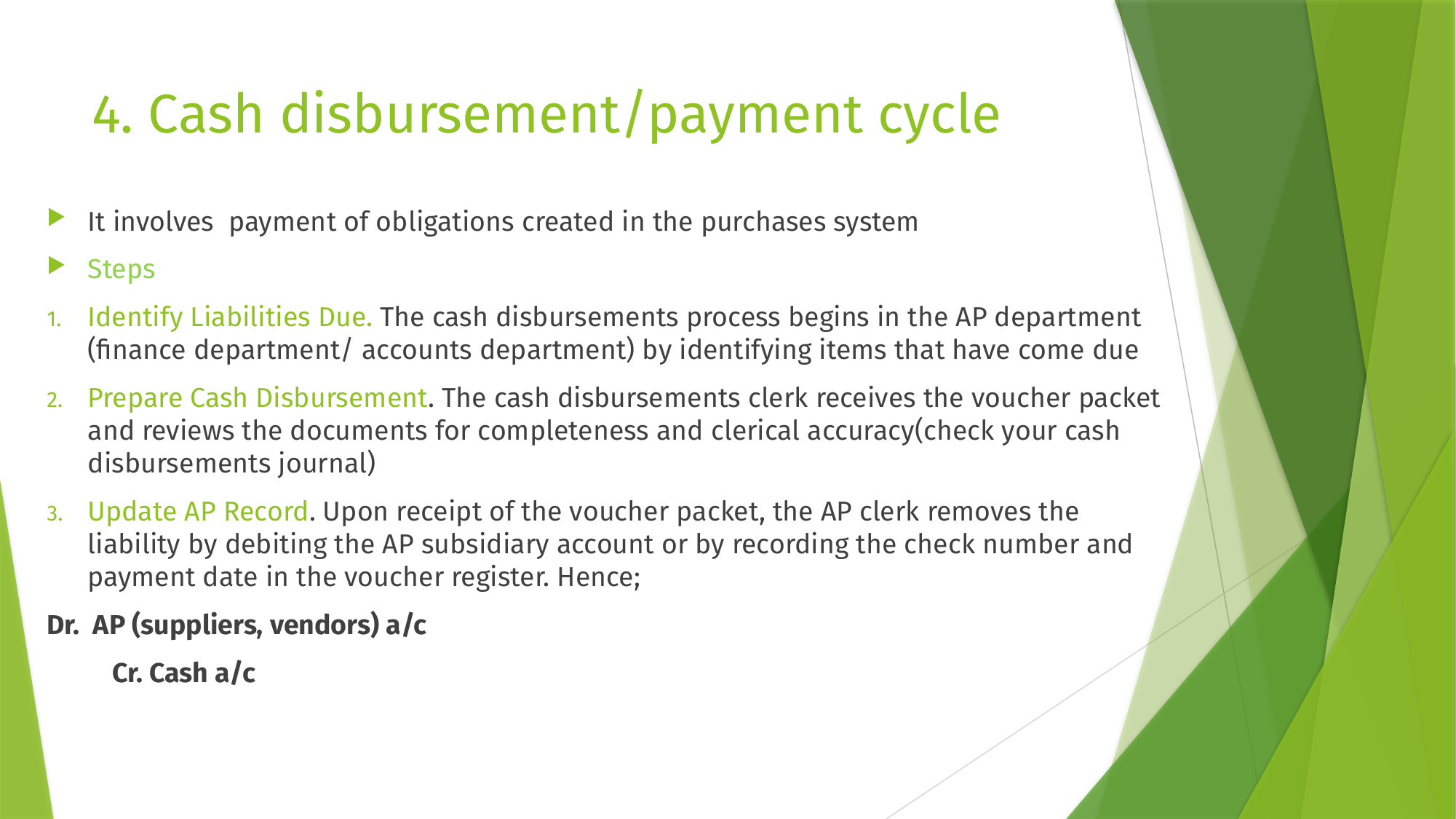

# 4. Cash disbursement/payment cycle
It involves  payment of obligations created in the purchases system
Steps
Identify Liabilities Due. The cash disbursements process begins in the AP department (finance department/ accounts department) by identifying items that have come due
Prepare Cash Disbursement. The cash disbursements clerk receives the voucher packet and reviews the documents for completeness and clerical accuracy(check your cash disbursements journal)
Update AP Record. Upon receipt of the voucher packet, the AP clerk removes the liability by debiting the AP subsidiary account or by recording the check number and payment date in the voucher register. Hence;
Dr.  AP (suppliers, vendors) a/c
          Cr. Cash a/c